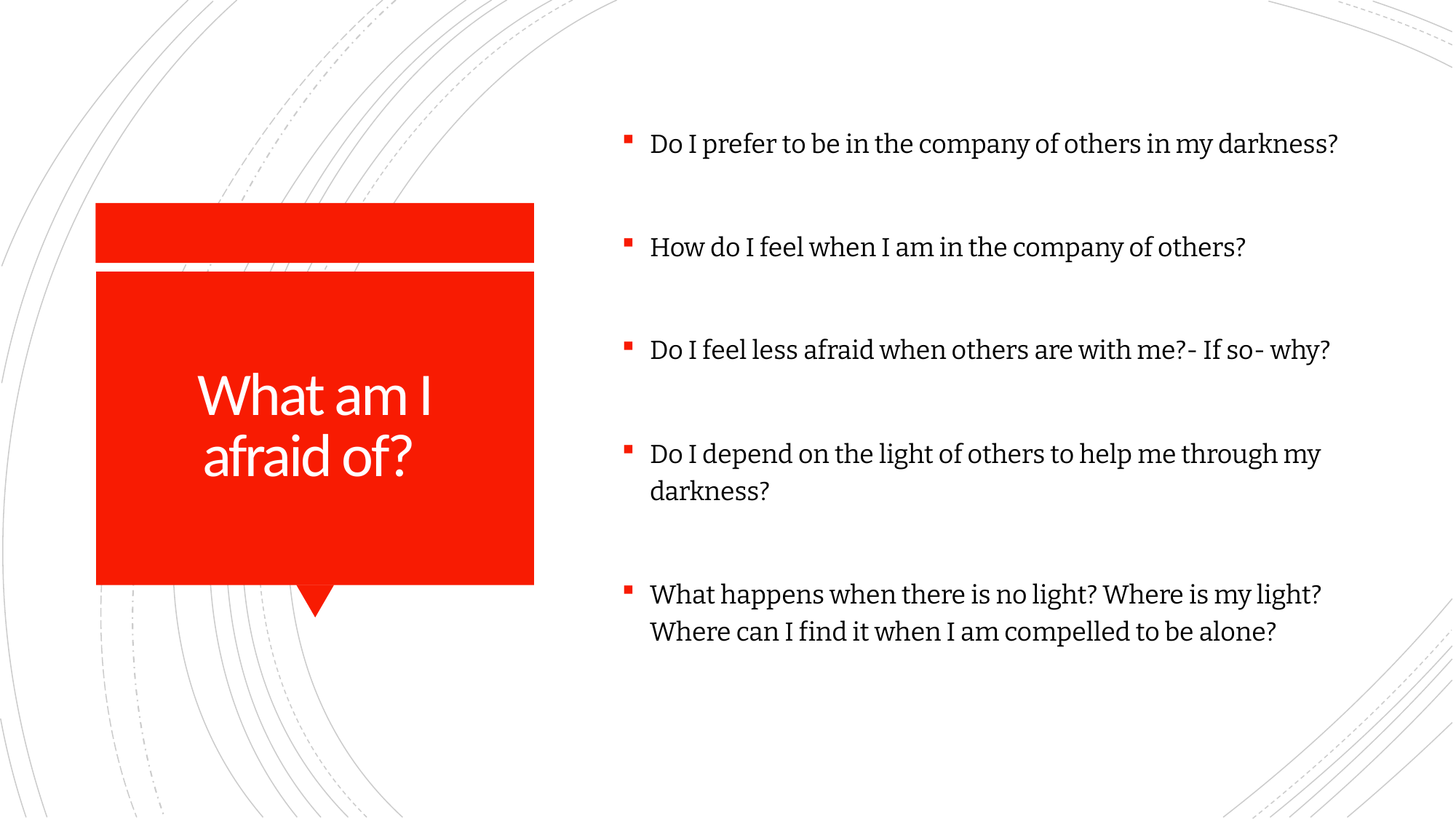

Do I prefer to be in the company of others in my darkness?

How do I feel when I am in the company of others?

Do I feel less afraid when others are with me?- If so- why?

Do I depend on the light of others to help me through my darkness?

What happens when there is no light? Where is my light? Where can I find it when I am compelled to be alone?

# What am I afraid of?